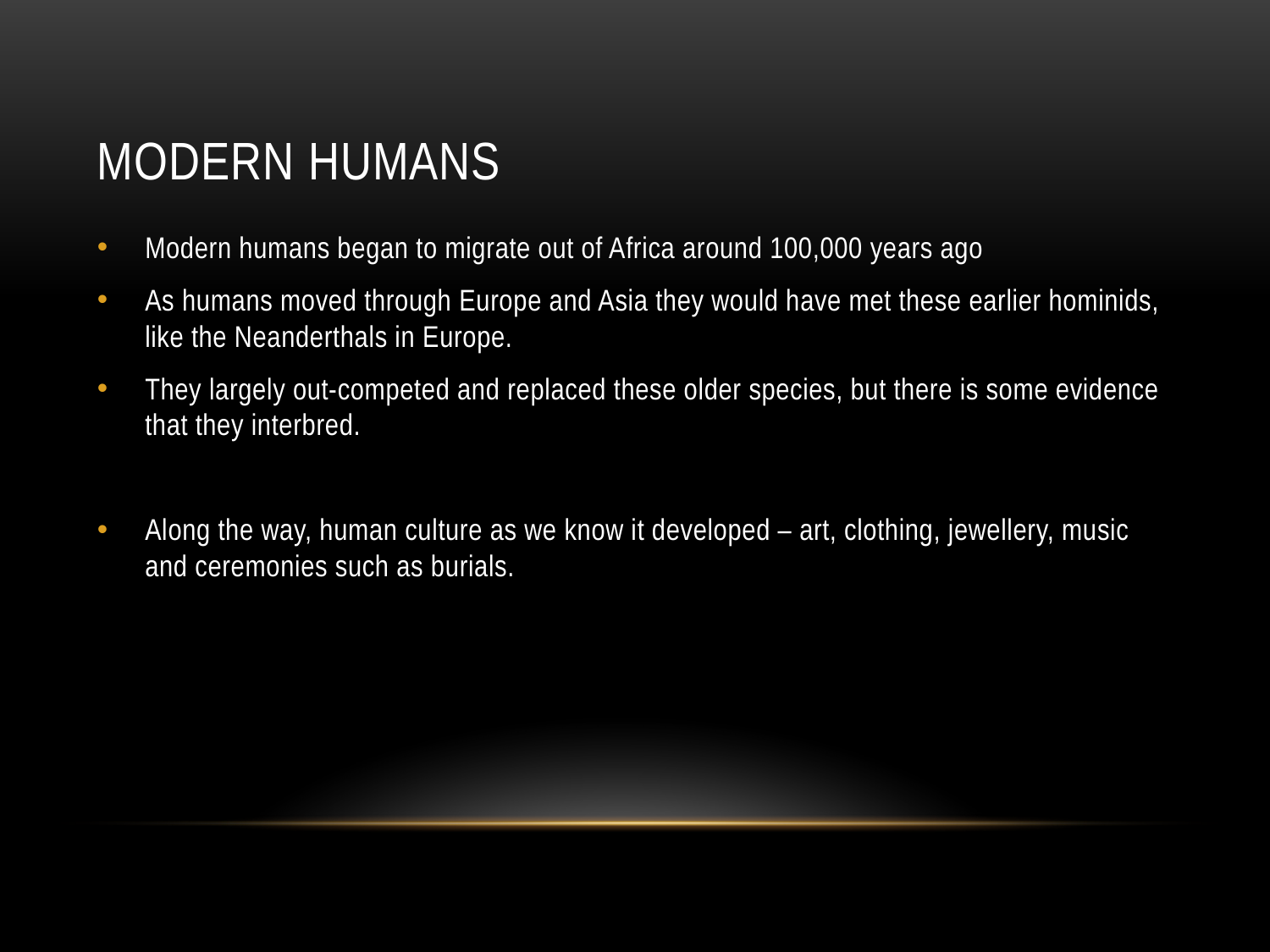

# Modern Humans
Modern humans began to migrate out of Africa around 100,000 years ago
As humans moved through Europe and Asia they would have met these earlier hominids, like the Neanderthals in Europe.
They largely out-competed and replaced these older species, but there is some evidence that they interbred.

Along the way, human culture as we know it developed – art, clothing, jewellery, music and ceremonies such as burials.